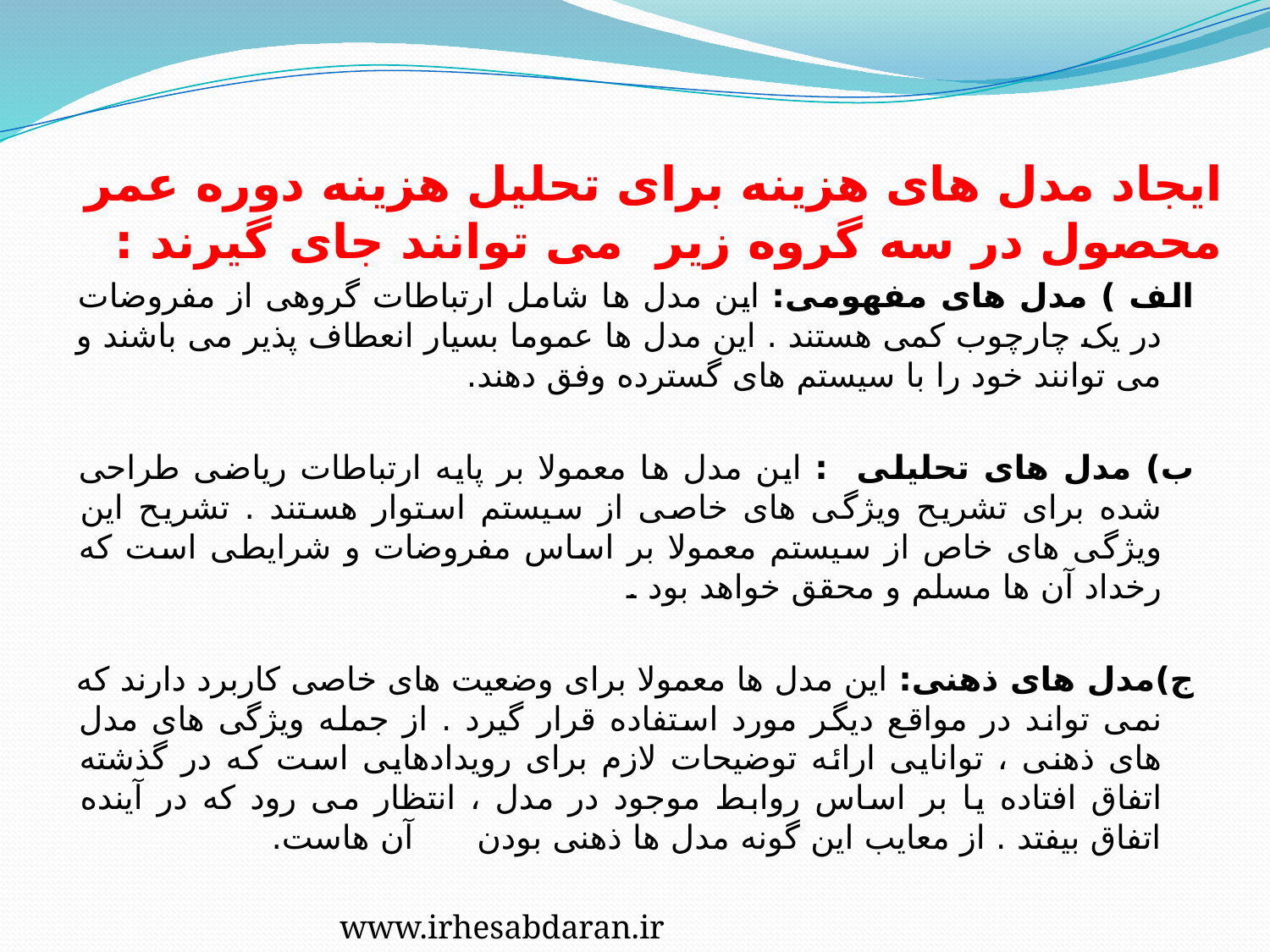

# ایجاد مدل های هزینه برای تحلیل هزینه دوره عمر محصول در سه گروه زیر  می توانند جای گیرند :
الف ) مدل های مفهومی: این مدل ها شامل ارتباطات گروهی از مفروضات در یک چارچوب کمی هستند . این مدل ها عموما بسیار انعطاف پذیر می باشند و می توانند خود را با سیستم های گسترده وفق دهند.

ب) مدل های تحلیلی  : این مدل ها معمولا بر پایه ارتباطات ریاضی طراحی شده برای تشریح ویژگی های خاصی از سیستم استوار هستند . تشریح این ویژگی های خاص از سیستم معمولا بر اساس مفروضات و شرایطی است که رخداد آن ها مسلم و محقق خواهد بود .

ج)مدل های ذهنی: این مدل ها معمولا برای وضعیت های خاصی کاربرد دارند که نمی تواند در مواقع دیگر مورد استفاده قرار گیرد . از جمله ویژگی های مدل های ذهنی ، توانایی ارائه توضیحات لازم برای رویدادهایی است که در گذشته اتفاق افتاده یا بر اساس روابط موجود در مدل ، انتظار می رود که در آینده اتفاق بیفتد . از معایب این گونه مدل ها ذهنی بودن      آن هاست.

www.irhesabdaran.ir